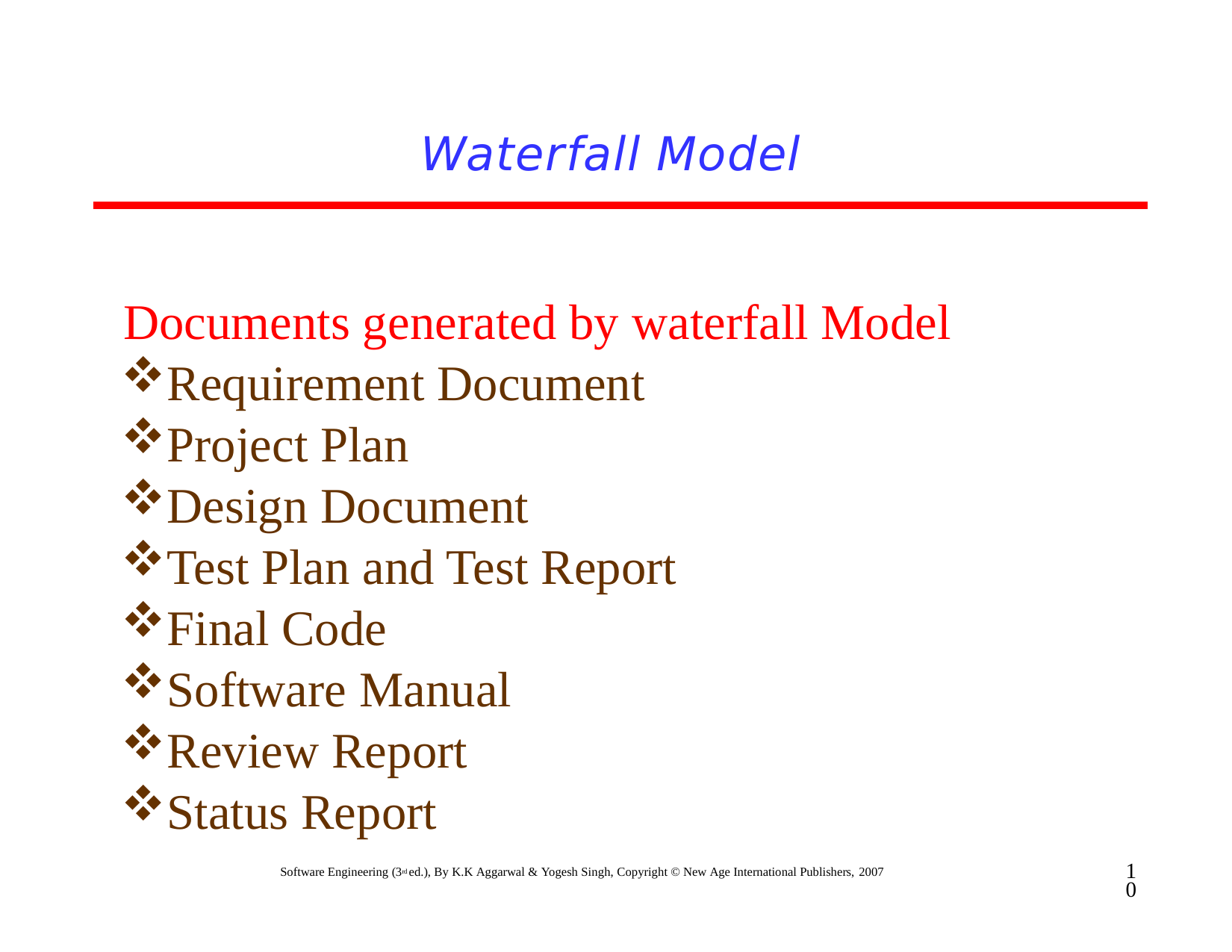

# Waterfall Model

Documents generated by waterfall Model
Requirement Document
Project Plan
Design Document
Test Plan and Test Report
Final Code
Software Manual
Review Report
Status Report

10
Software Engineering (3rd ed.), By K.K Aggarwal & Yogesh Singh, Copyright © New Age International Publishers, 2007